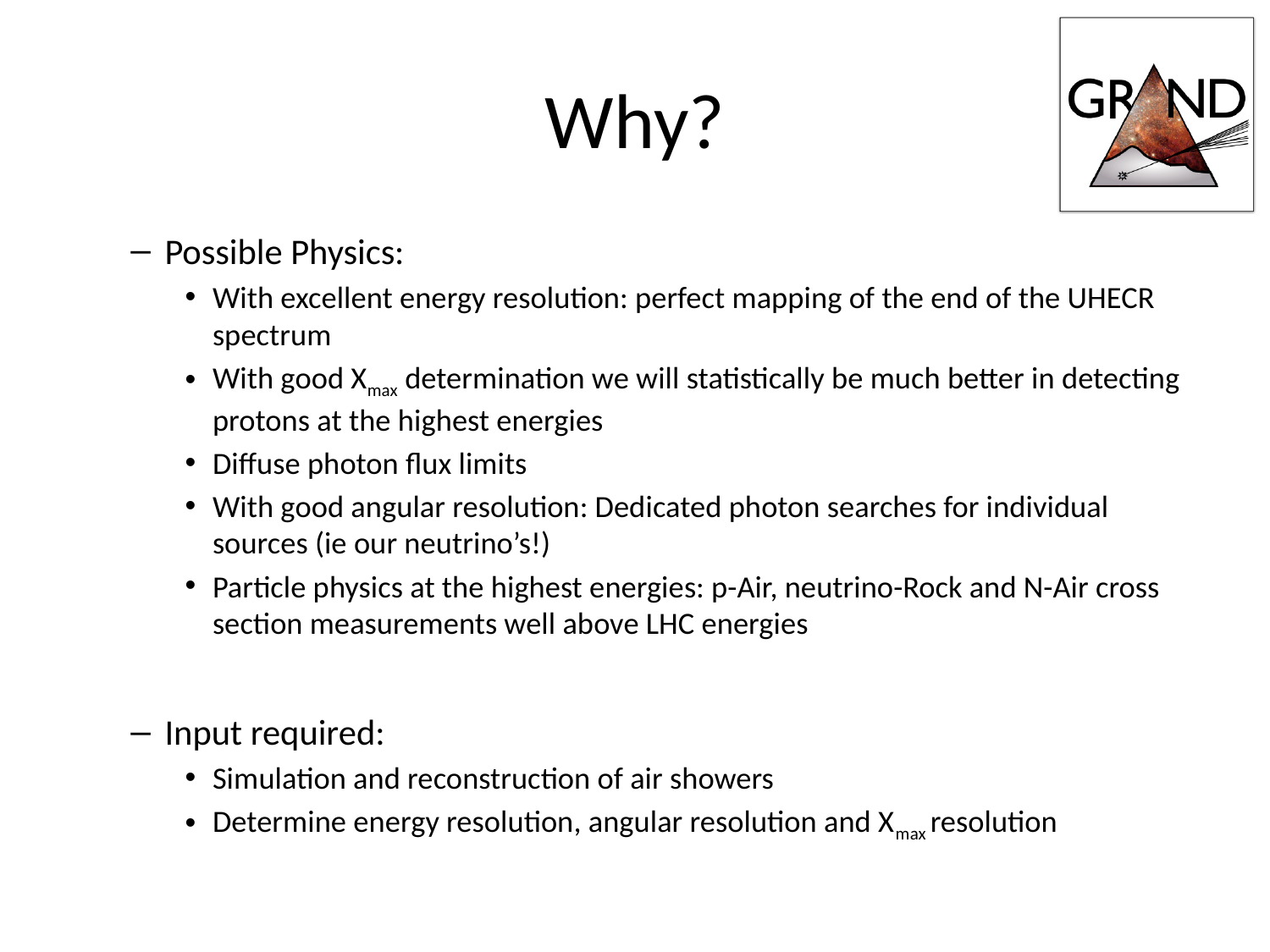

# Why?
Possible Physics:
With excellent energy resolution: perfect mapping of the end of the UHECR spectrum
With good Xmax determination we will statistically be much better in detecting protons at the highest energies
Diffuse photon flux limits
With good angular resolution: Dedicated photon searches for individual sources (ie our neutrino’s!)
Particle physics at the highest energies: p-Air, neutrino-Rock and N-Air cross section measurements well above LHC energies

Input required:
Simulation and reconstruction of air showers
Determine energy resolution, angular resolution and Xmax resolution